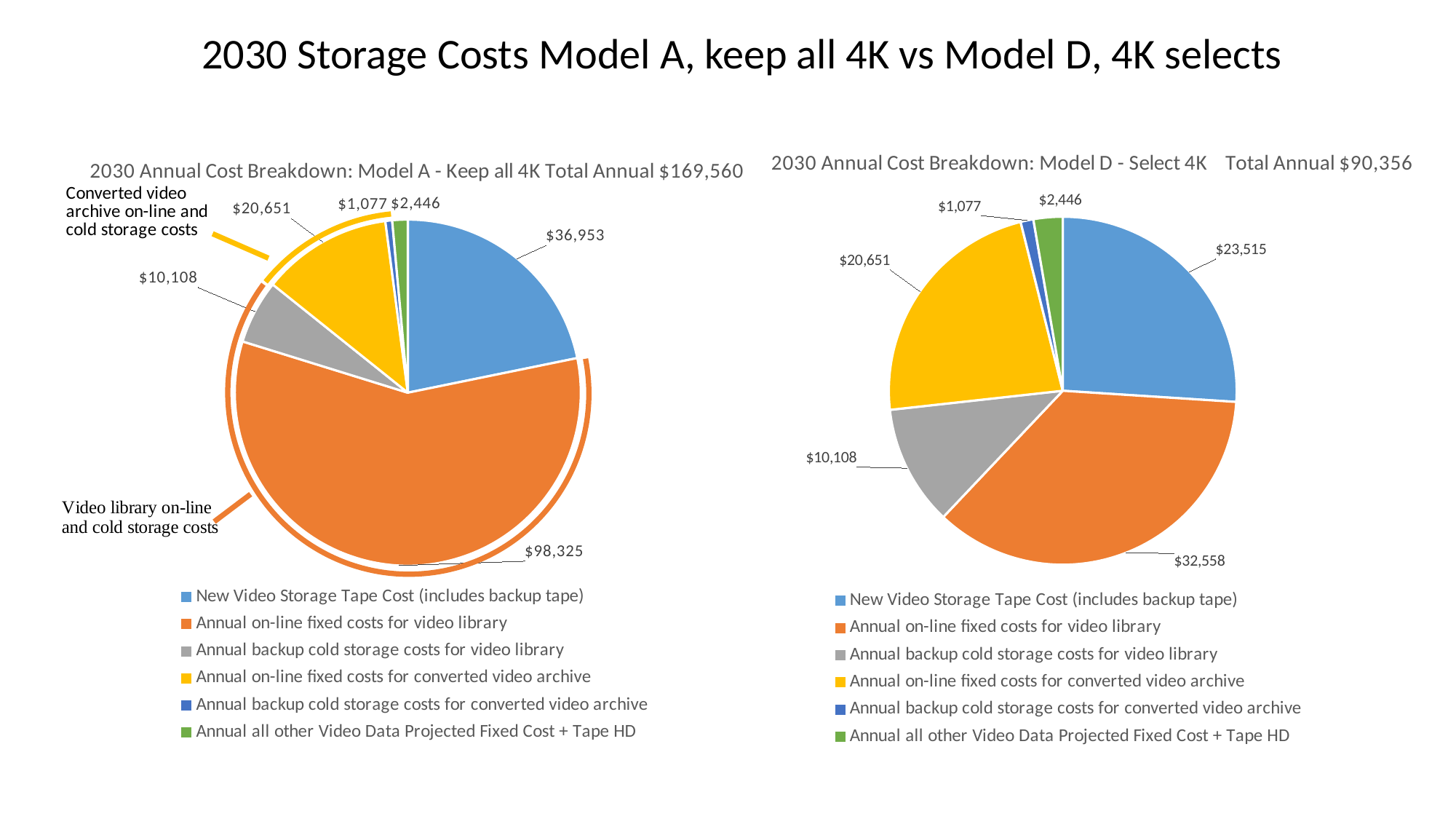

# 2030 Storage Costs Model A, keep all 4K vs Model D, 4K selects

### Chart: 2030 Annual Cost Breakdown: Model D - Select 4K    Total Annual $90,356

| Category | Model D
Total Annual Cost of ALL Video Storage with 4K Selects + Mezzanine |
|---|---|
| New Video Storage Tape Cost (includes backup tape) | 23515.464000000007 |
| Annual on-line fixed costs for video library | 32558.185286787433 |
| Annual backup cold storage costs for video library | 10108.098000000002 |
| Annual on-line fixed costs for converted video archive  | 20651.417753679318 |
| Annual backup cold storage costs for converted video archive  | 1076.693436 |
| Annual all other Video Data Projected Fixed Cost + Tape HD | 2445.805174464976 |

### Chart: 2030 Annual Cost Breakdown: Model D - Select 4K    Total Annual $103,279

| Category |
|---|

### Chart: 2030 Annual Cost Breakdown: Model A - Keep all 4K Total Annual $169,560

| Category | Model A
Total Annual Cost of ALL Video Storage with all 4K + Mezzanine |
|---|---|
| New Video Storage Tape Cost (includes backup tape) | 36952.87200000002 |
| Annual on-line fixed costs for video library | 98325.45036345684 |
| Annual backup cold storage costs for video library | 10108.098000000002 |
| Annual on-line fixed costs for converted video archive  | 20651.417753679318 |
| Annual backup cold storage costs for converted video archive  | 1076.693436 |
| Annual all other Video Data Projected Fixed Cost + Tape HD | 2445.805174464976 |